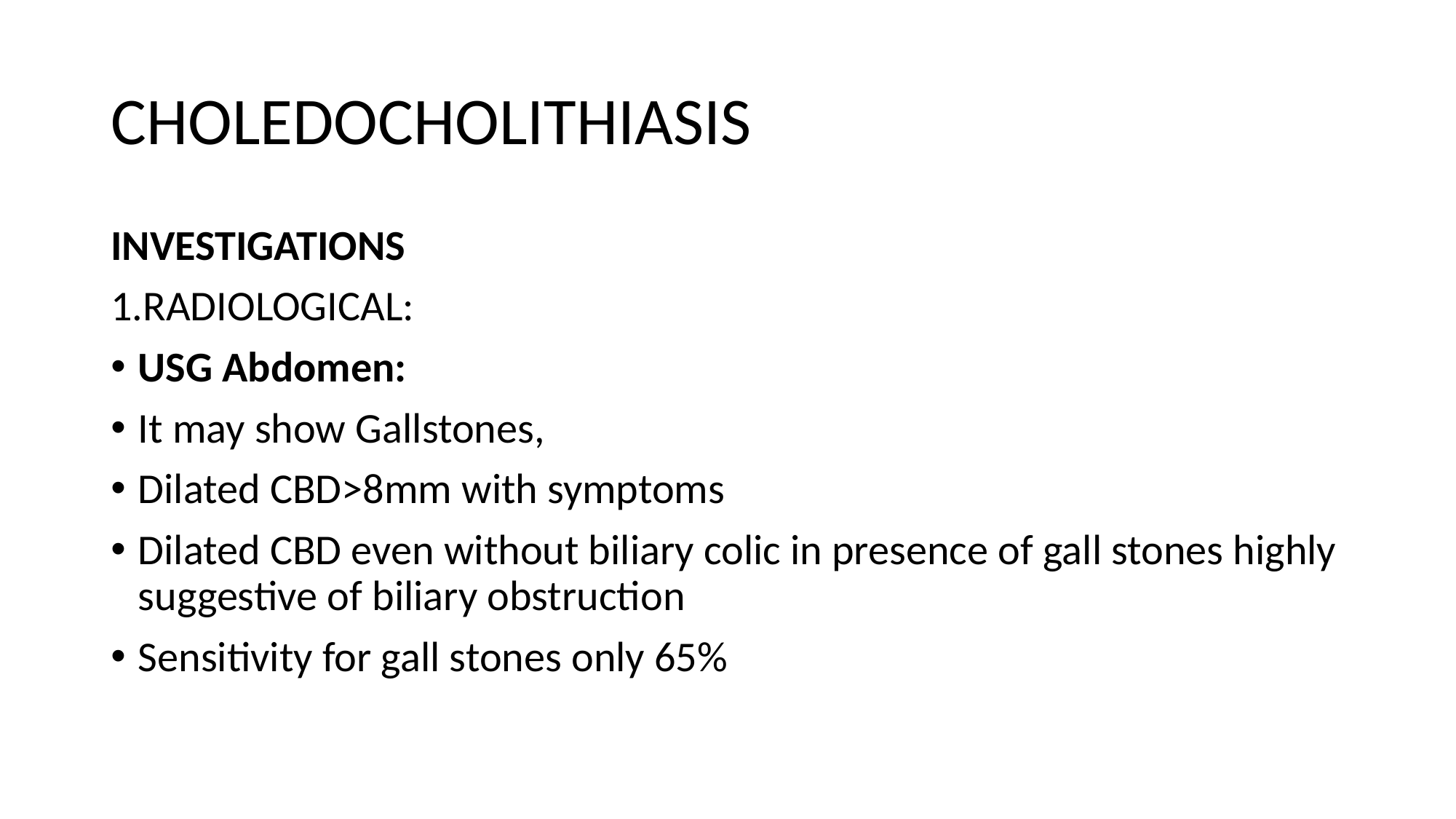

# CHOLEDOCHOLITHIASIS
INVESTIGATIONS
1.RADIOLOGICAL:
USG Abdomen:
It may show Gallstones,
Dilated CBD>8mm with symptoms
Dilated CBD even without biliary colic in presence of gall stones highly suggestive of biliary obstruction
Sensitivity for gall stones only 65%